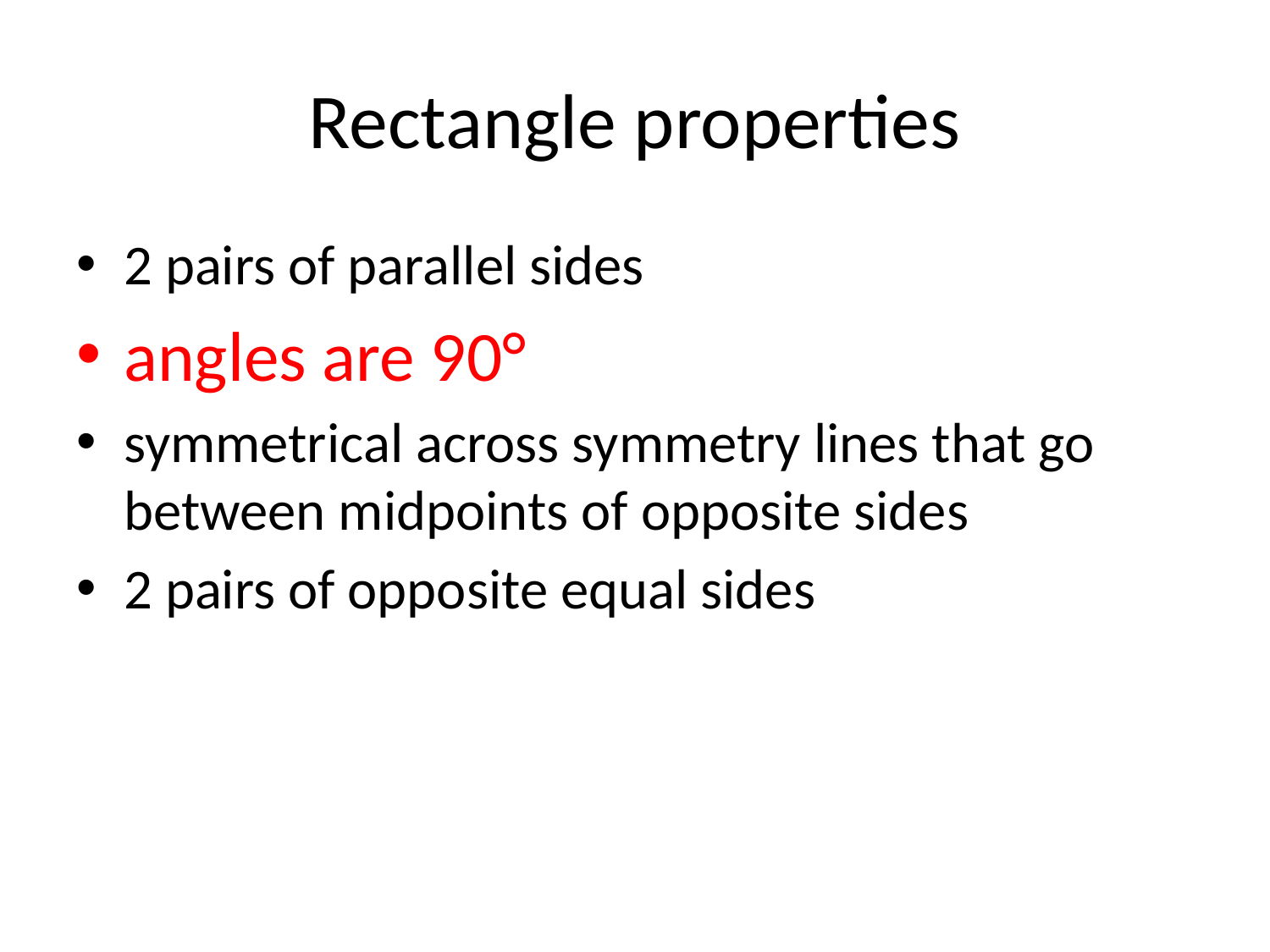

# Rectangle properties
2 pairs of parallel sides
angles are 90°
symmetrical across symmetry lines that go between midpoints of opposite sides
2 pairs of opposite equal sides